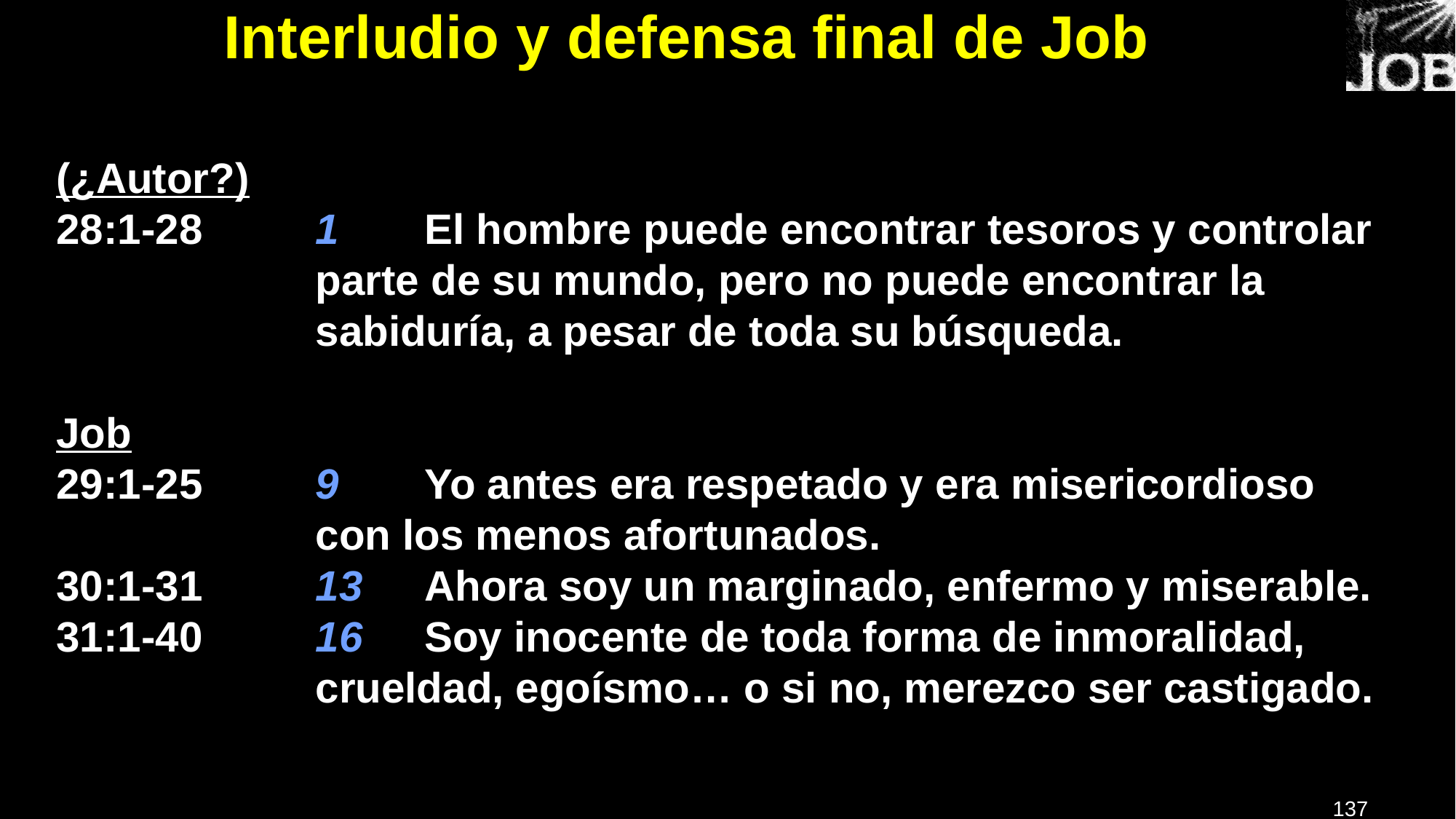

# Interludio y defensa final de Job
(¿Autor?)
28:1-28	1	El hombre puede encontrar tesoros y controlar parte de su mundo, pero no puede encontrar la sabiduría, a pesar de toda su búsqueda.
Job
29:1-25	9	Yo antes era respetado y era misericordioso con los menos afortunados.
30:1-31	13	Ahora soy un marginado, enfermo y miserable.
31:1-40	16	Soy inocente de toda forma de inmoralidad, crueldad, egoísmo… o si no, merezco ser castigado.
137